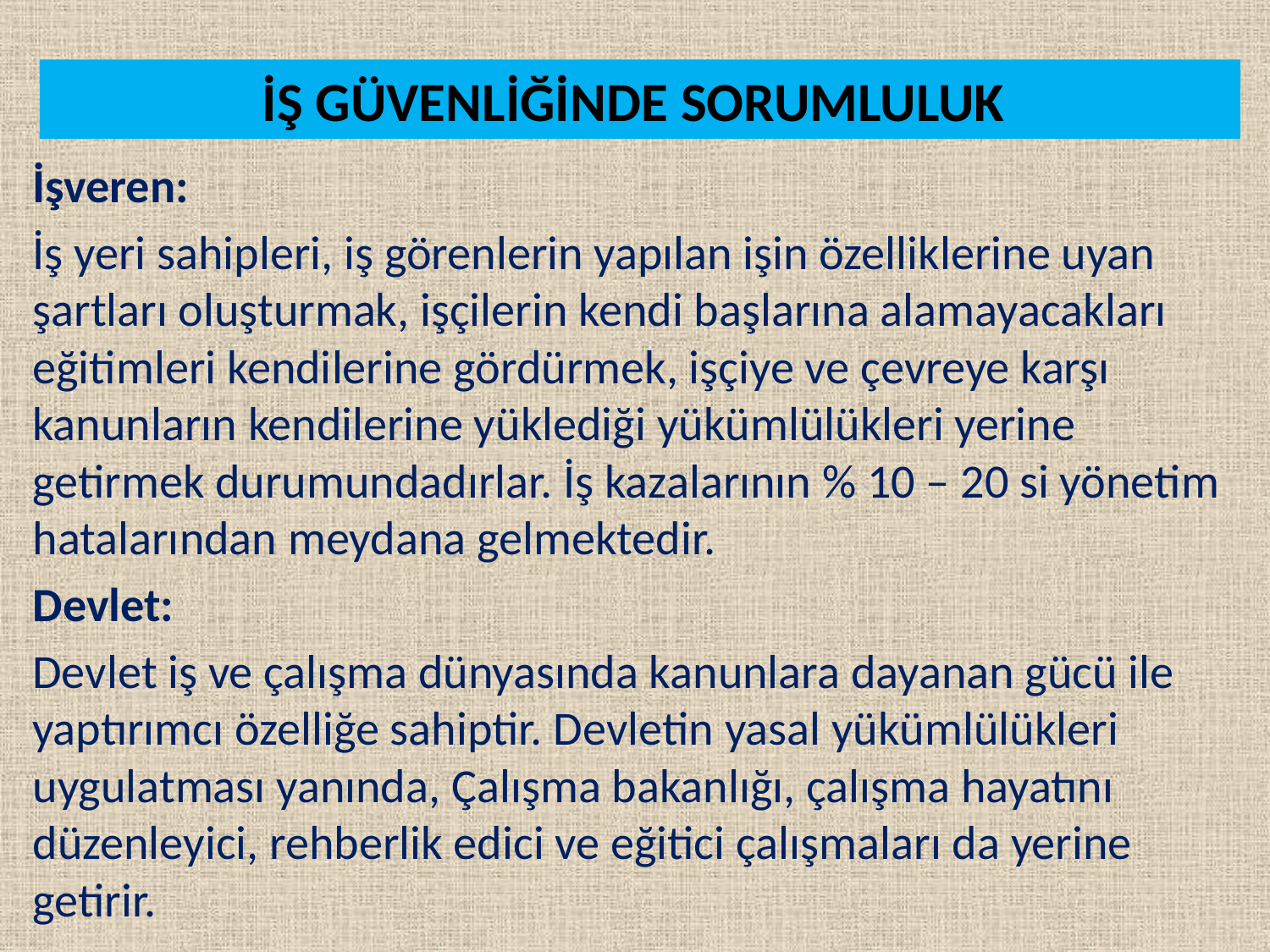

# İŞ GÜVENLİĞİNDE SORUMLULUK
İşveren:
İş yeri sahipleri, iş görenlerin yapılan işin özelliklerine uyan şartları oluşturmak, işçilerin kendi başlarına alamayacakları eğitimleri kendilerine gördürmek, işçiye ve çevreye karşı kanunların kendilerine yüklediği yükümlülükleri yerine getirmek durumundadırlar. İş kazalarının % 10 – 20 si yönetim hatalarından meydana gelmektedir.
Devlet:
Devlet iş ve çalışma dünyasında kanunlara dayanan gücü ile yaptırımcı özelliğe sahiptir. Devletin yasal yükümlülükleri uygulatması yanında, Çalışma bakanlığı, çalışma hayatını düzenleyici, rehberlik edici ve eğitici çalışmaları da yerine getirir.